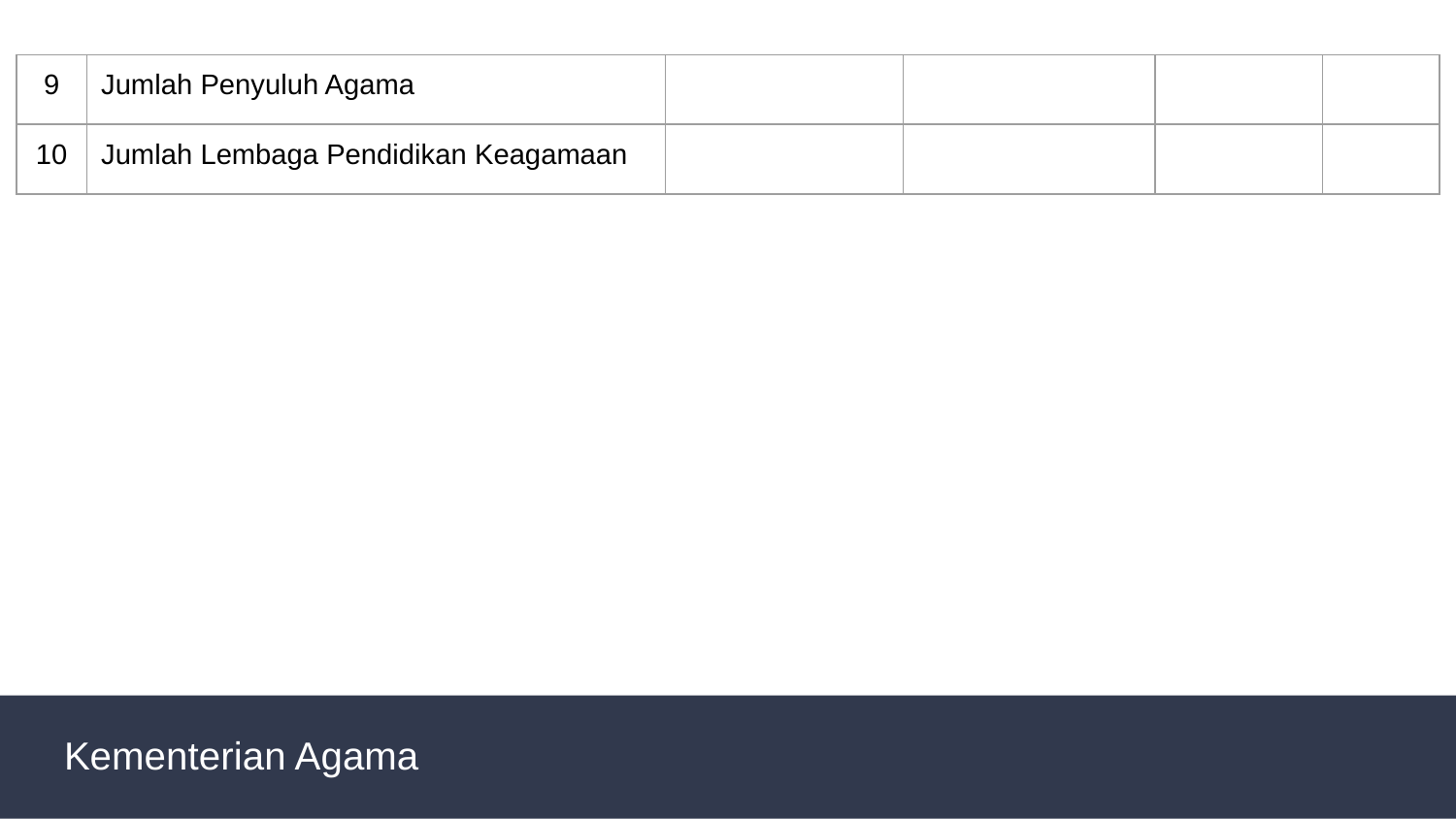

| 9 | Jumlah Penyuluh Agama |  |  |  |  |
| --- | --- | --- | --- | --- | --- |
| 10 | Jumlah Lembaga Pendidikan Keagamaan |  |  |  |  |
Kementerian Agama